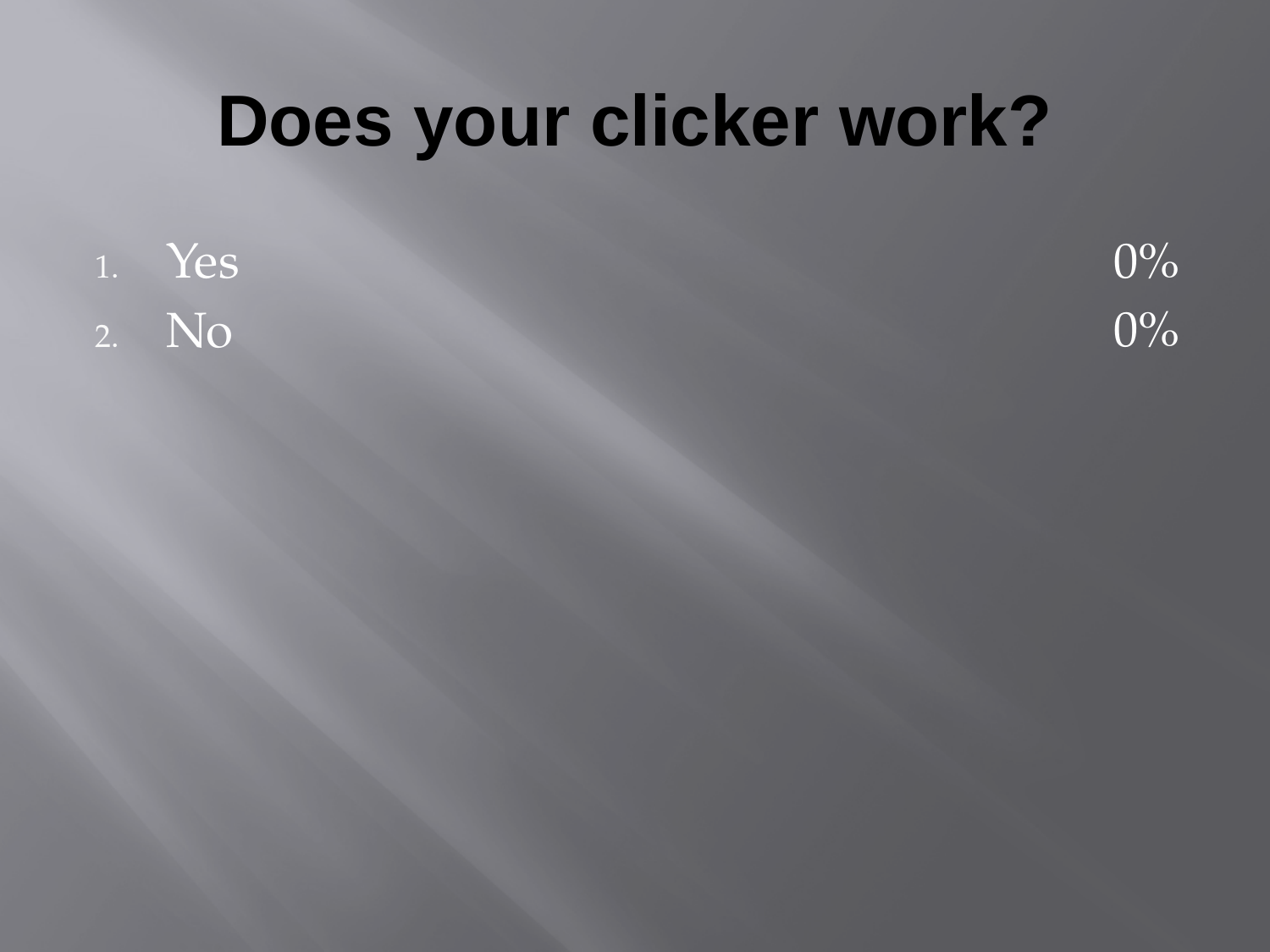

# Does your clicker work?
Yes
No
0%
0%